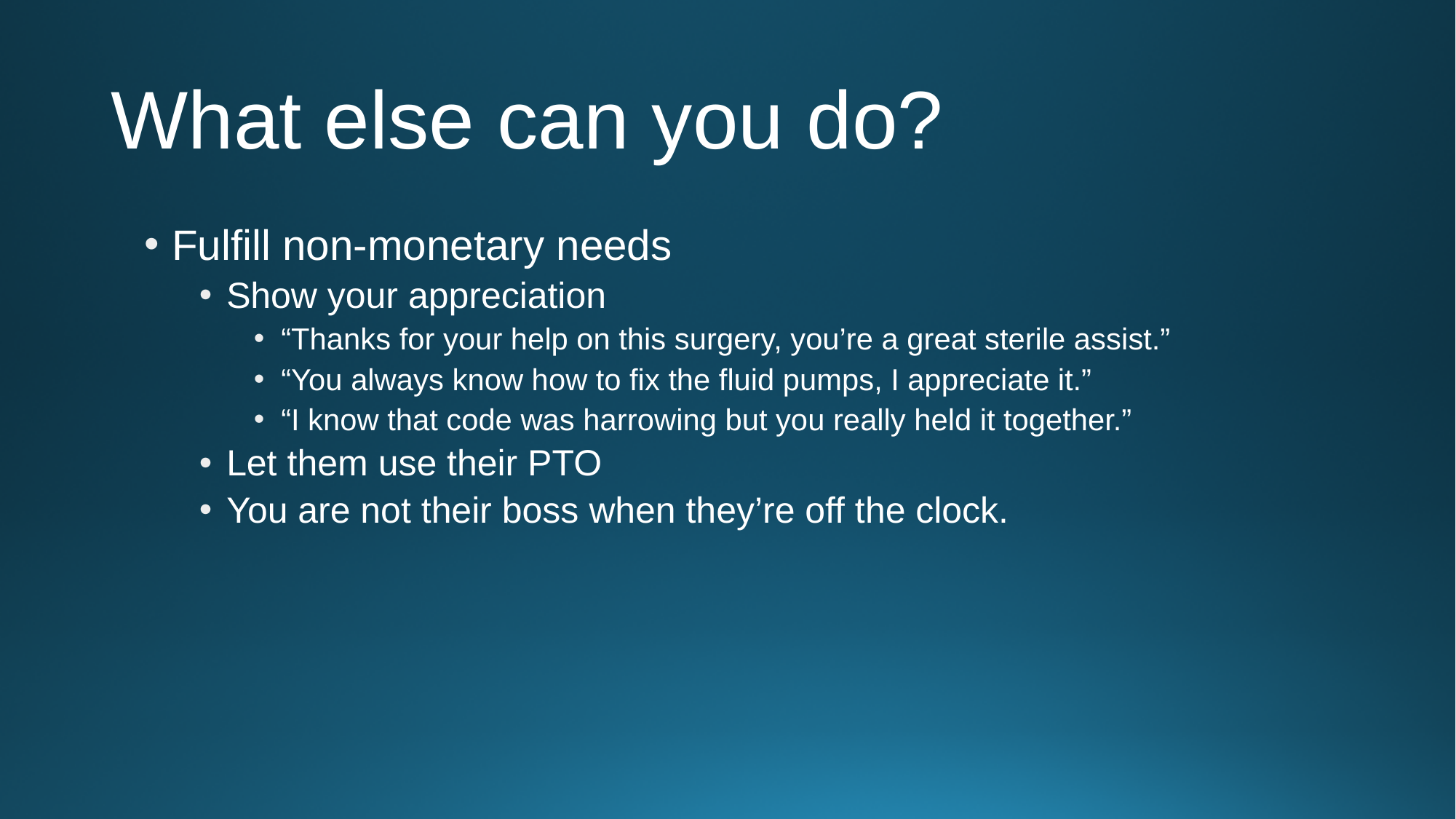

# What else can you do?
Fulfill non-monetary needs
Show your appreciation
“Thanks for your help on this surgery, you’re a great sterile assist.”
“You always know how to fix the fluid pumps, I appreciate it.”
“I know that code was harrowing but you really held it together.”
Let them use their PTO
You are not their boss when they’re off the clock.